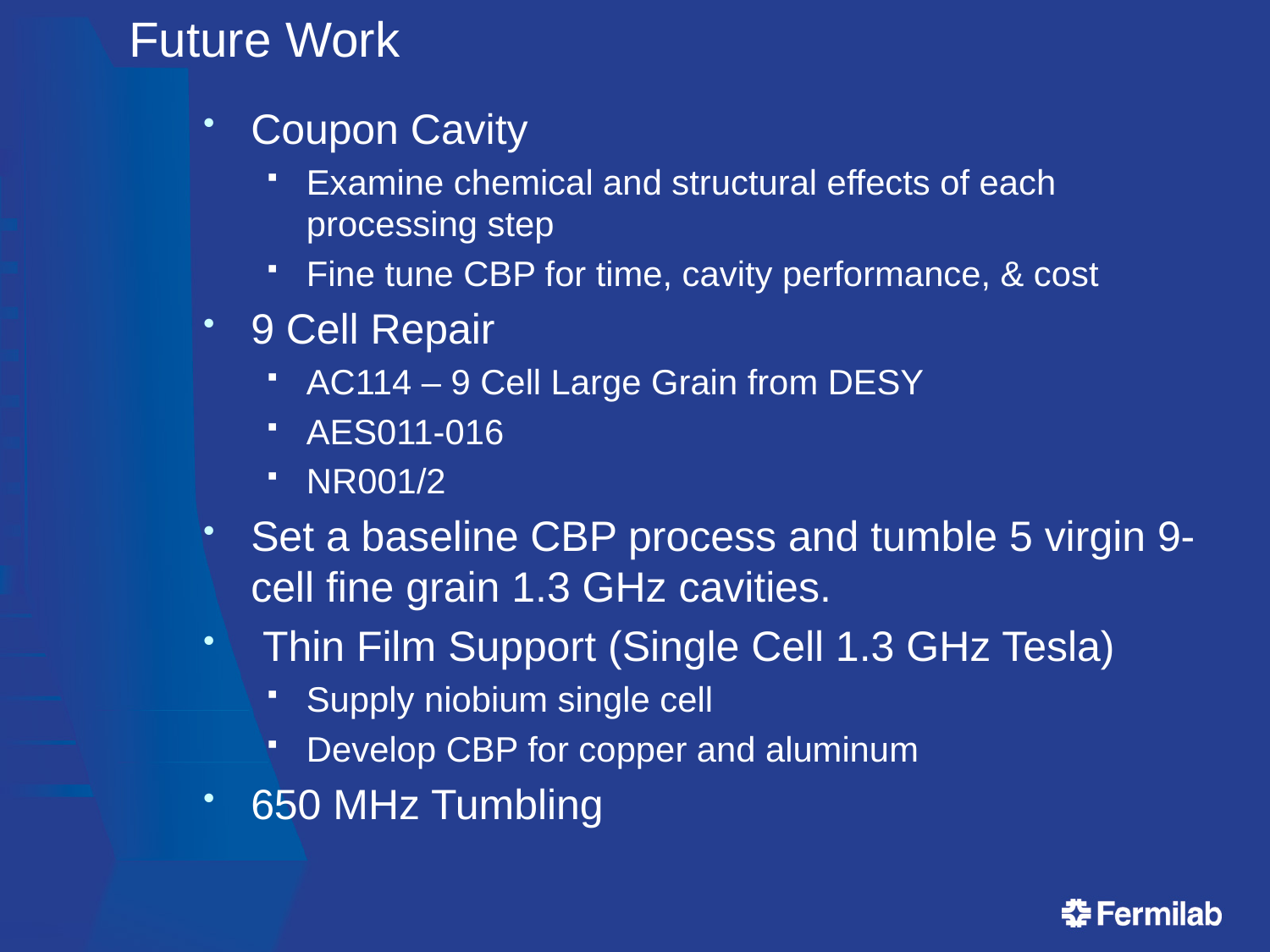

# Future Work
Coupon Cavity
Examine chemical and structural effects of each processing step
Fine tune CBP for time, cavity performance, & cost
9 Cell Repair
AC114 – 9 Cell Large Grain from DESY
AES011-016
NR001/2
Set a baseline CBP process and tumble 5 virgin 9-cell fine grain 1.3 GHz cavities.
 Thin Film Support (Single Cell 1.3 GHz Tesla)
Supply niobium single cell
Develop CBP for copper and aluminum
650 MHz Tumbling